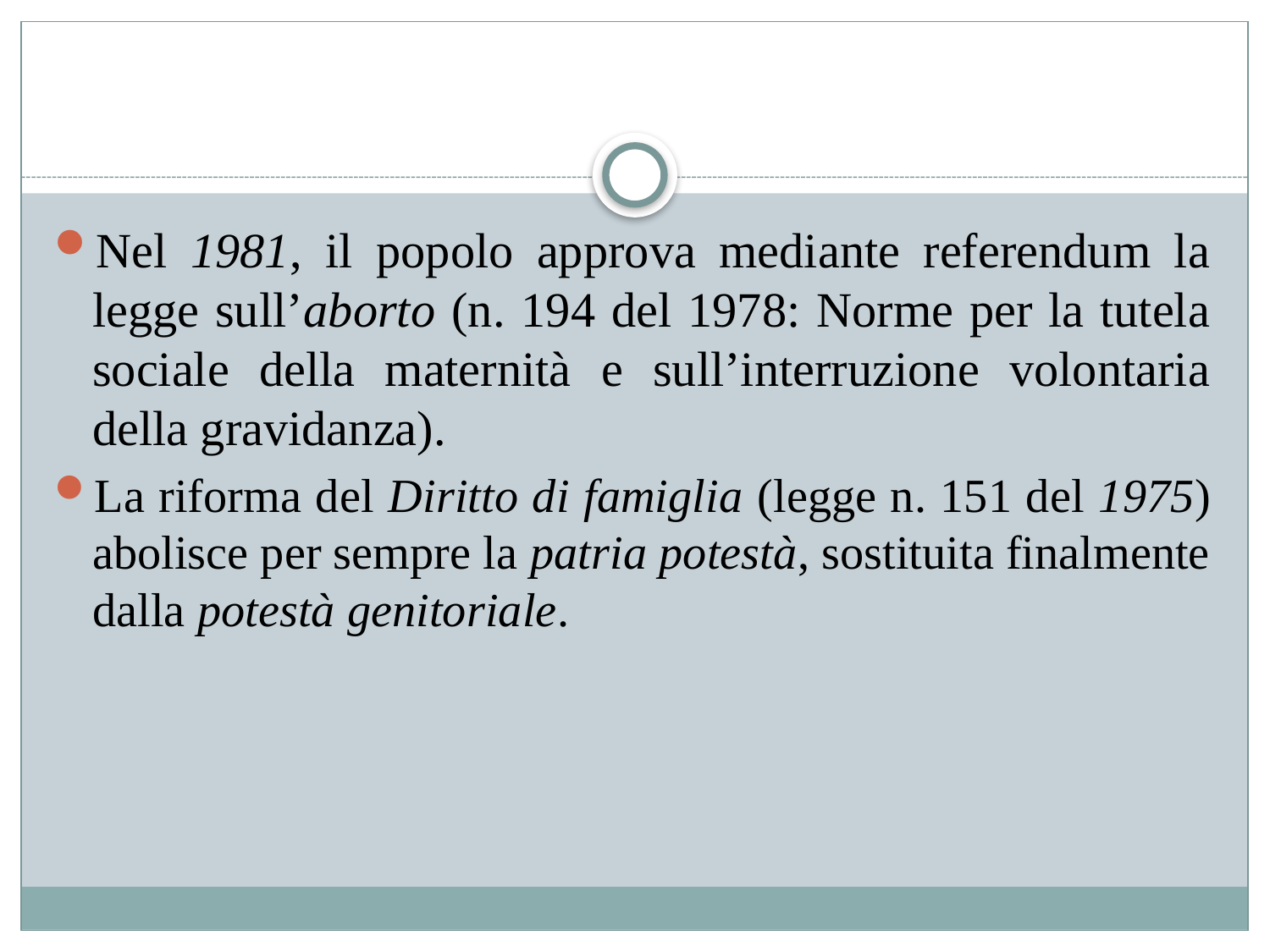

#
Nel 1981, il popolo approva mediante referendum la legge sull’aborto (n. 194 del 1978: Norme per la tutela sociale della maternità e sull’interruzione volontaria della gravidanza).
La riforma del Diritto di famiglia (legge n. 151 del 1975) abolisce per sempre la patria potestà, sostituita finalmente dalla potestà genitoriale.